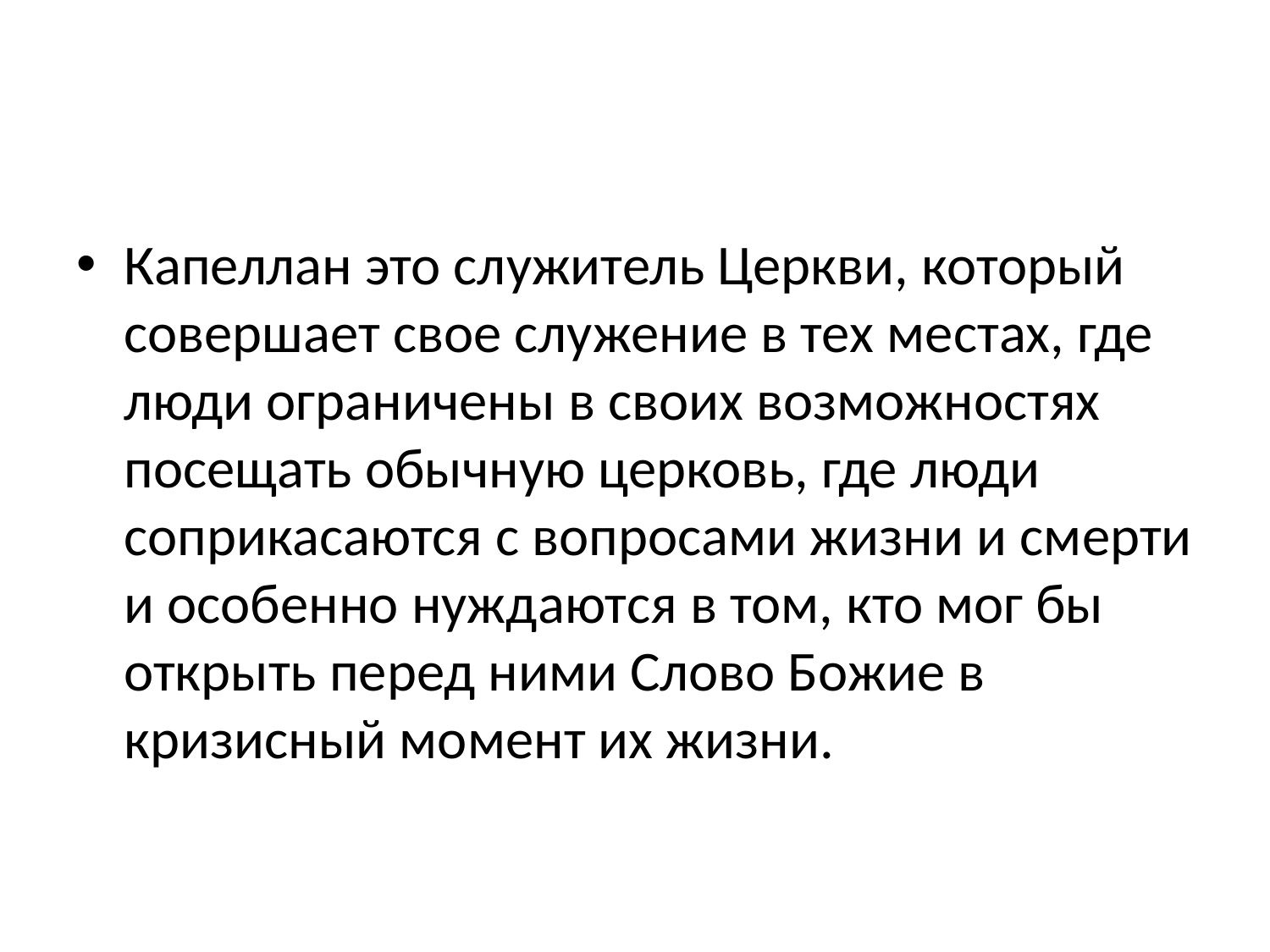

#
Капеллан это служитель Церкви, который совершает свое служение в тех местах, где люди ограничены в своих возможностях посещать обычную церковь, где люди соприкасаются с вопросами жизни и смерти и особенно нуждаются в том, кто мог бы открыть перед ними Слово Божие в кризисный момент их жизни.